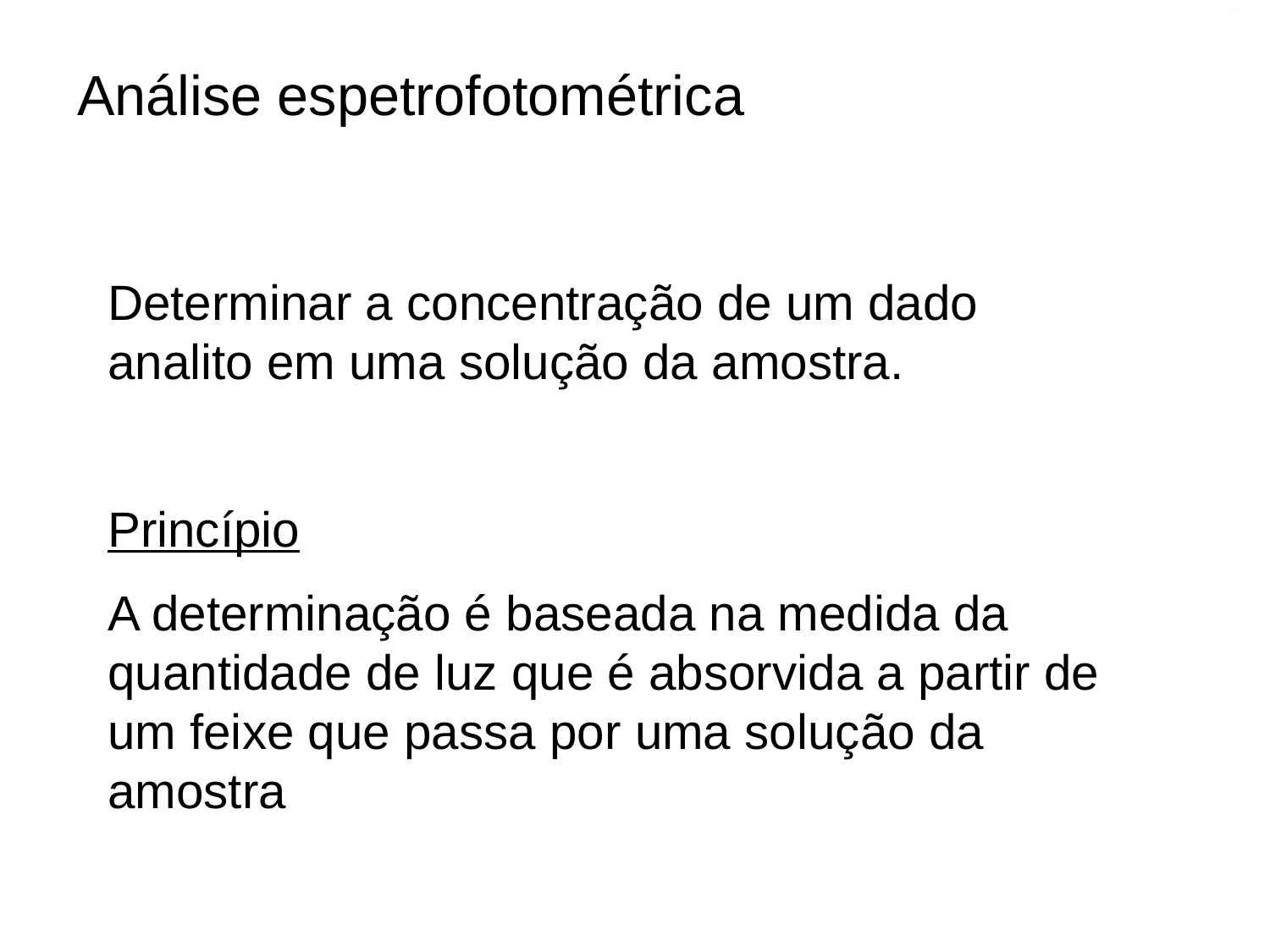

Análise espetrofotométrica
Determinar a concentração de um dado analito em uma solução da amostra.

Princípio
A determinação é baseada na medida da quantidade de luz que é absorvida a partir de um feixe que passa por uma solução da amostra